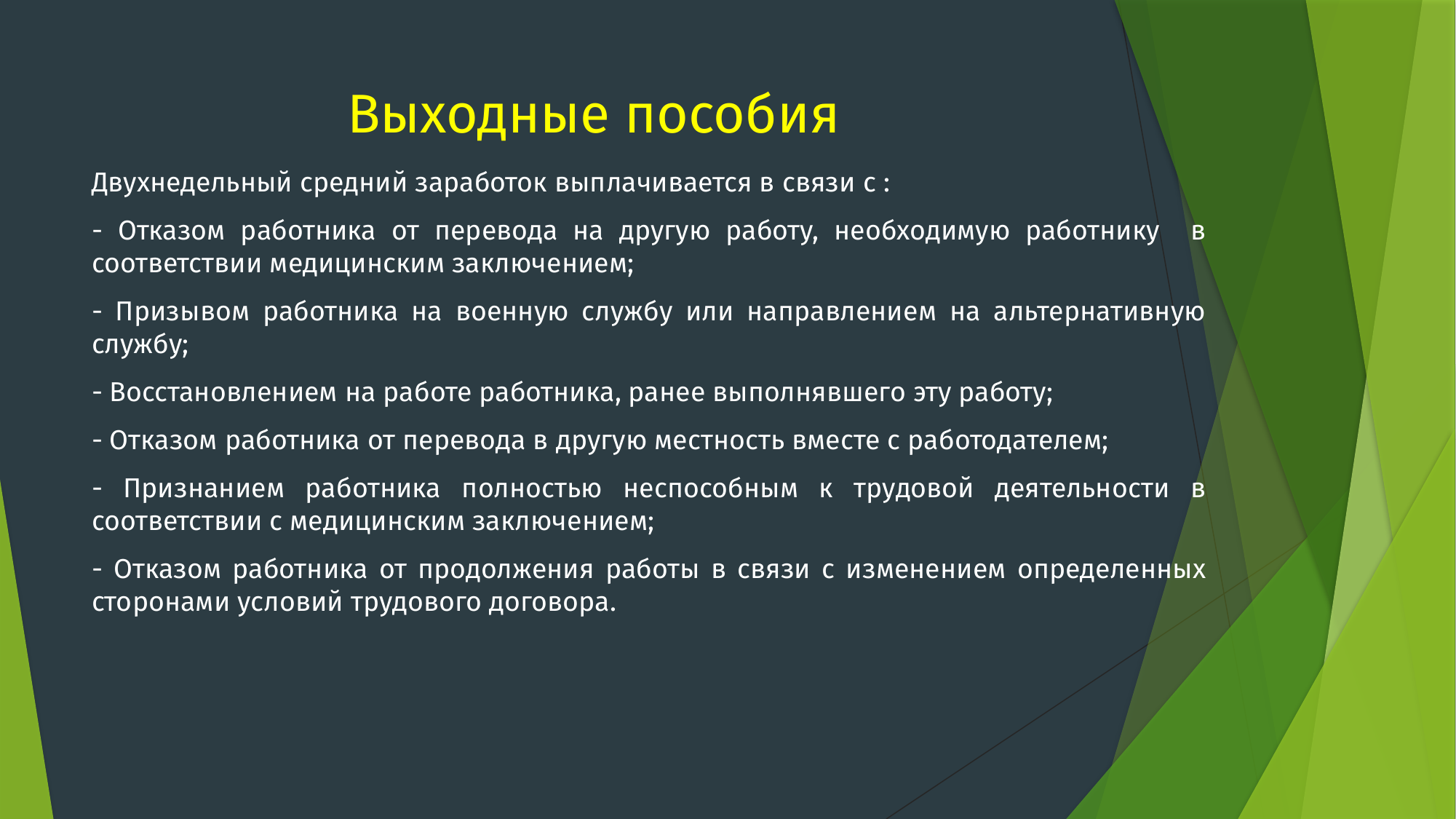

# Выходные пособия
Двухнедельный средний заработок выплачивается в связи с :
- Отказом работника от перевода на другую работу, необходимую работнику  в соответствии медицинским заключением;
- Призывом работника на военную службу или направлением на альтернативную службу;
- Восстановлением на работе работника, ранее выполнявшего эту работу;
- Отказом работника от перевода в другую местность вместе с работодателем;
- Признанием работника полностью неспособным к трудовой деятельности в соответствии с медицинским заключением;
- Отказом работника от продолжения работы в связи с изменением определенных сторонами условий трудового договора.